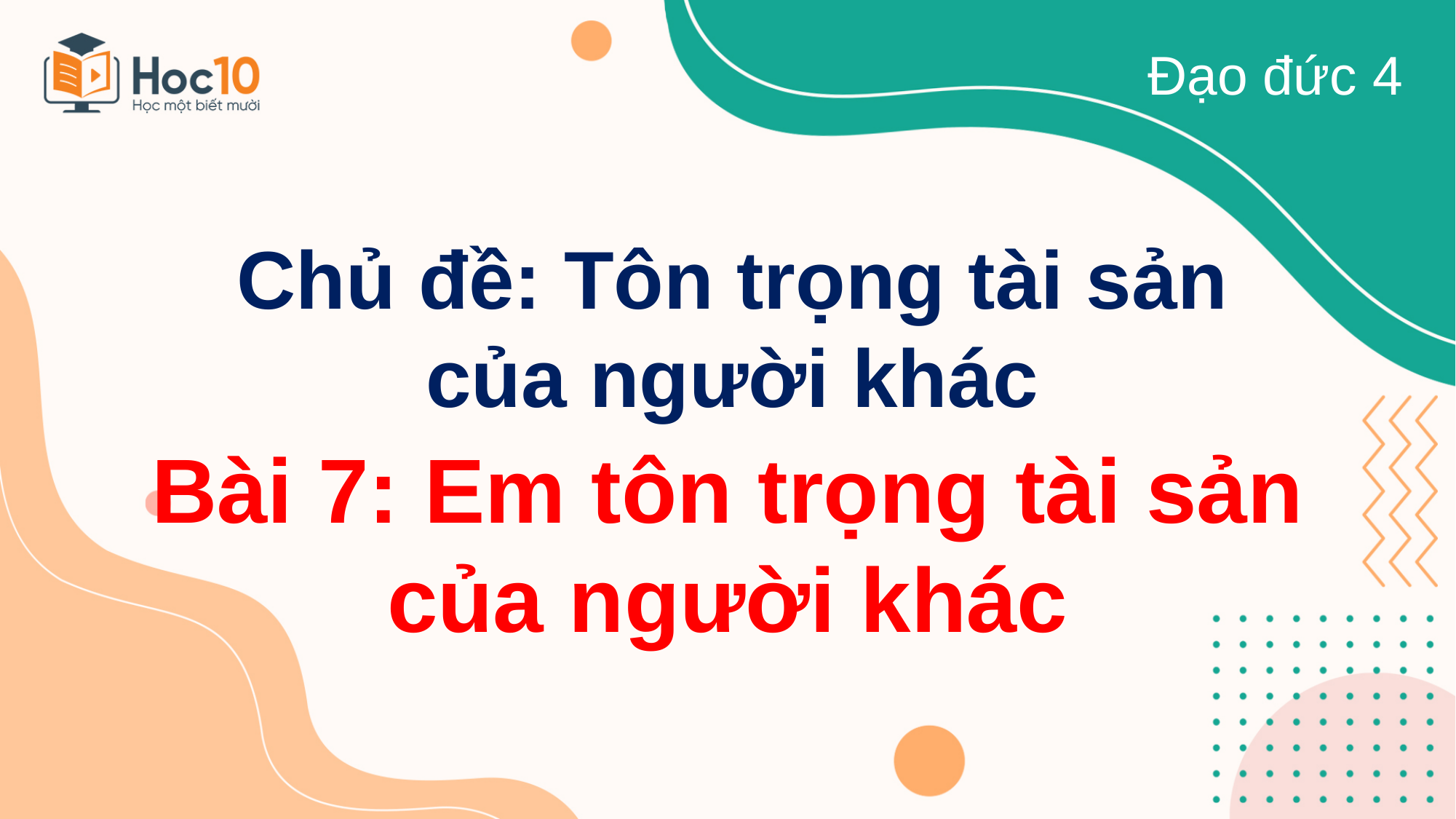

Đạo đức 4
Chủ đề: Tôn trọng tài sản của người khác
Bài 7: Em tôn trọng tài sản của người khác